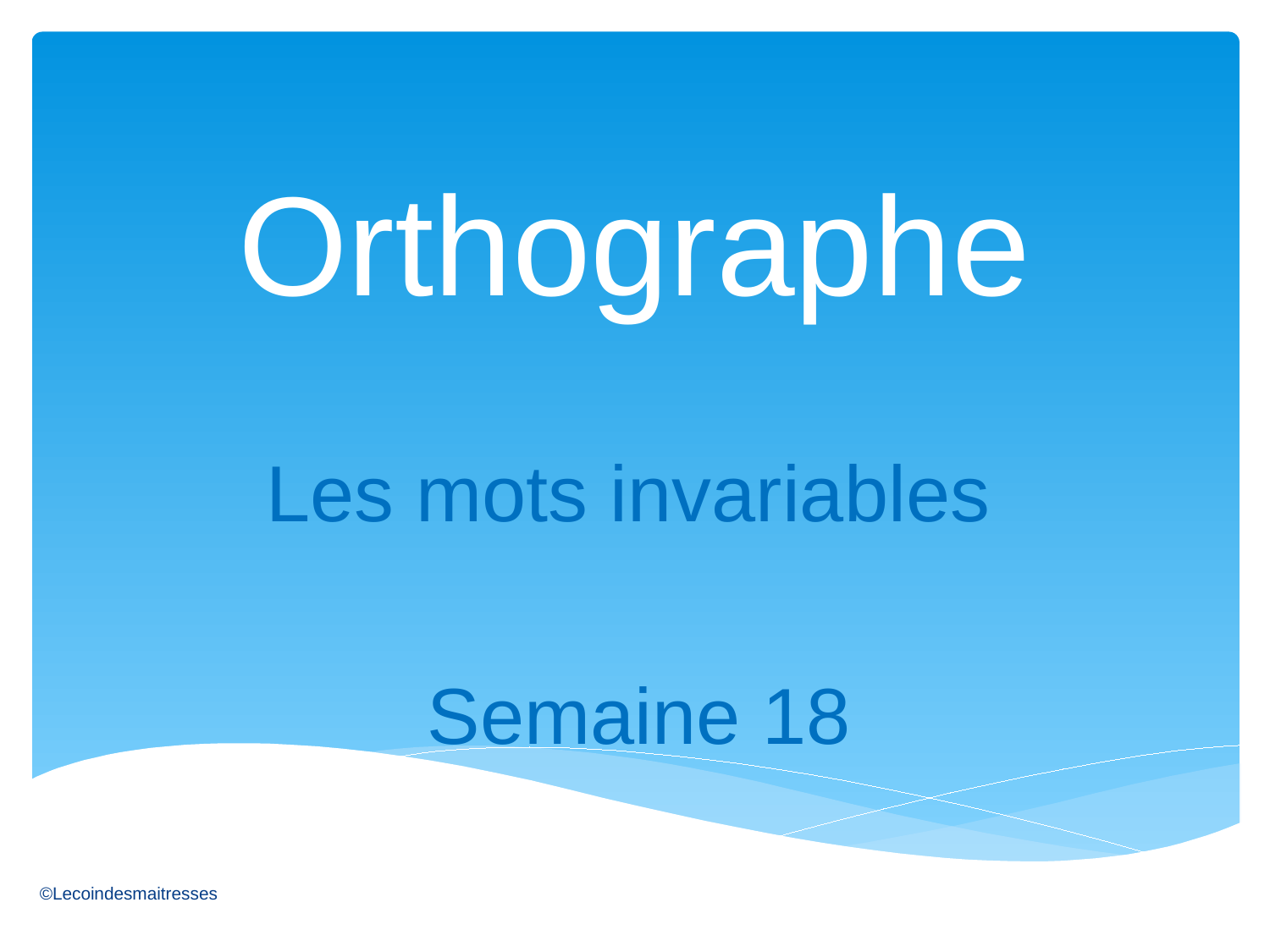

# Orthographe
Les mots invariables

Semaine 18
©Lecoindesmaitresses